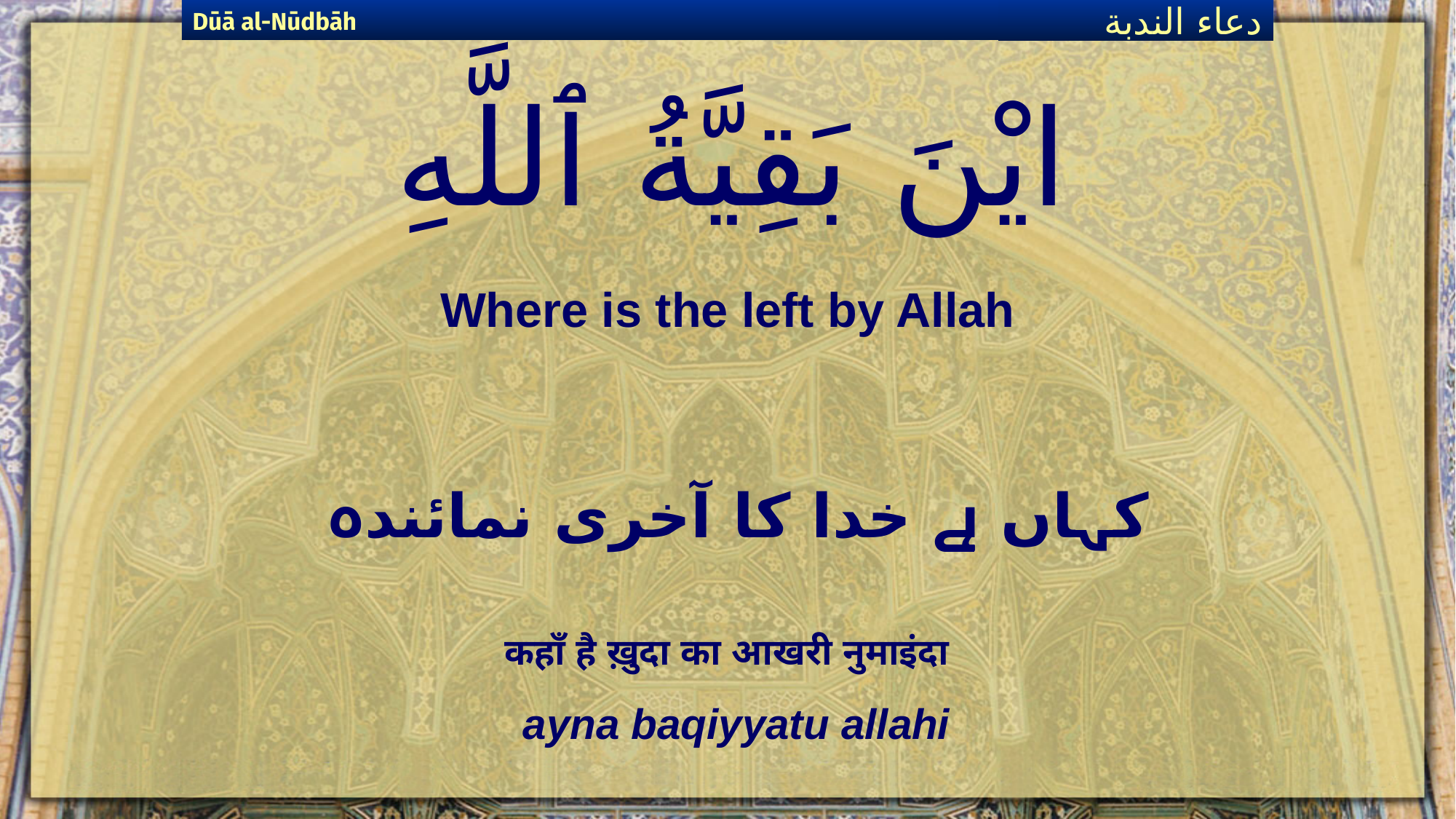

Dūā al-Nūdbāh
دعاء الندبة
# ايْنَ بَقِيَّةُ ٱللَّهِ
Where is the left by Allah
کہاں ہے خدا کا آخری نمائندہ
कहाँ है ख़ुदा का आखरी नुमाइंदा
ayna baqiyyatu allahi